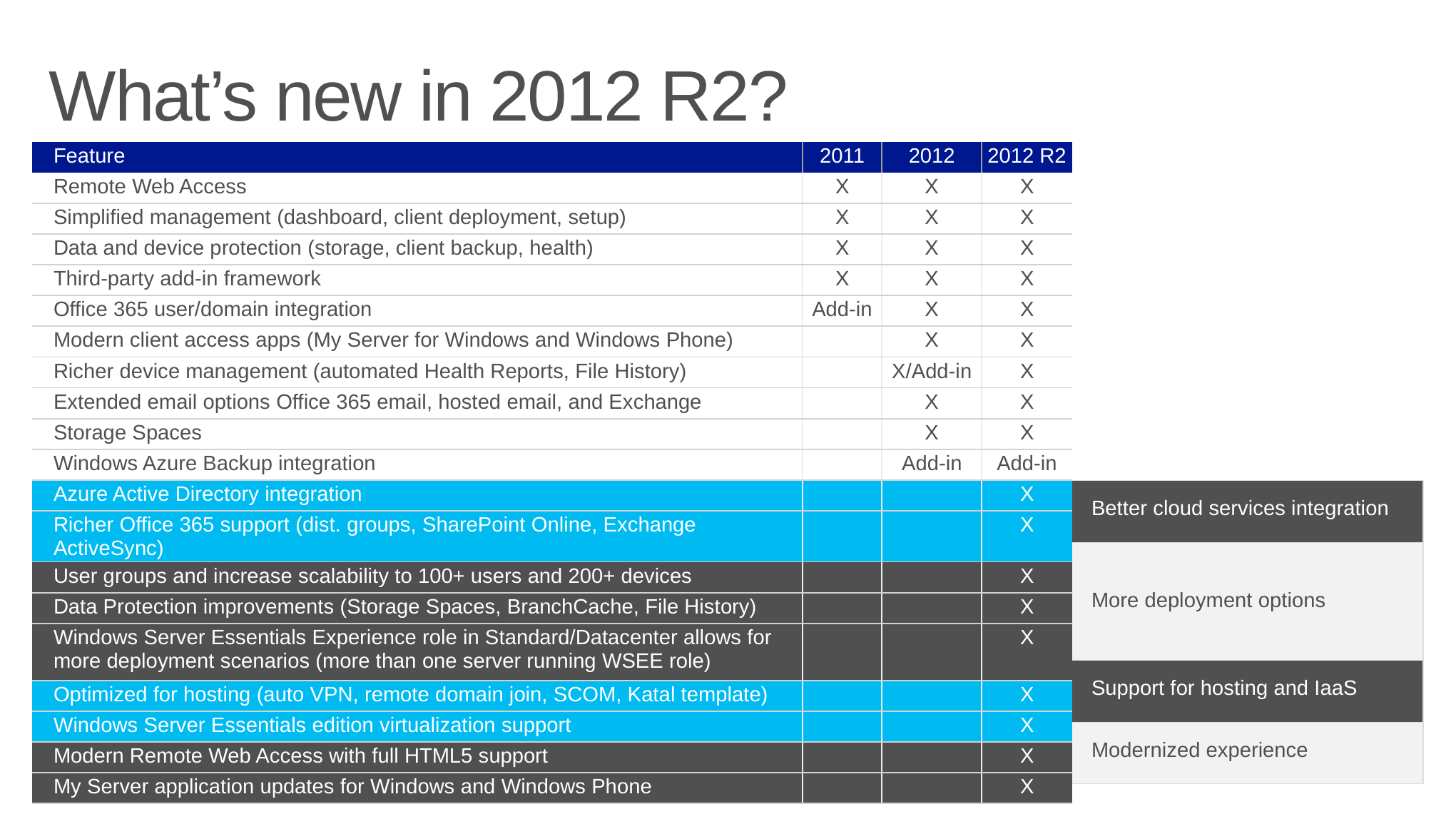

# What’s new in 2012 R2?
| Feature | 2011 | 2012 | 2012 R2 |
| --- | --- | --- | --- |
| Remote Web Access | X | X | X |
| Simplified management (dashboard, client deployment, setup) | X | X | X |
| Data and device protection (storage, client backup, health) | X | X | X |
| Third-party add-in framework | X | X | X |
| Office 365 user/domain integration | Add-in | X | X |
| Modern client access apps (My Server for Windows and Windows Phone) |  | X | X |
| Richer device management (automated Health Reports, File History) |  | X/Add-in | X |
| Extended email options Office 365 email, hosted email, and Exchange |  | X | X |
| Storage Spaces |  | X | X |
| Windows Azure Backup integration |  | Add-in | Add-in |
| Azure Active Directory integration |  |  | X |
| Richer Office 365 support (dist. groups, SharePoint Online, Exchange ActiveSync) |  |  | X |
| User groups and increase scalability to 100+ users and 200+ devices |  |  | X |
| Data Protection improvements (Storage Spaces, BranchCache, File History) |  |  | X |
| Windows Server Essentials Experience role in Standard/Datacenter allows for more deployment scenarios (more than one server running WSEE role) |  |  | X |
| Optimized for hosting (auto VPN, remote domain join, SCOM, Katal template) |  |  | X |
| Windows Server Essentials edition virtualization support |  |  | X |
| Modern Remote Web Access with full HTML5 support |  |  | X |
| My Server application updates for Windows and Windows Phone |  |  | X |

Better cloud services integration

More deployment options

Support for hosting and IaaS

Modernized experience